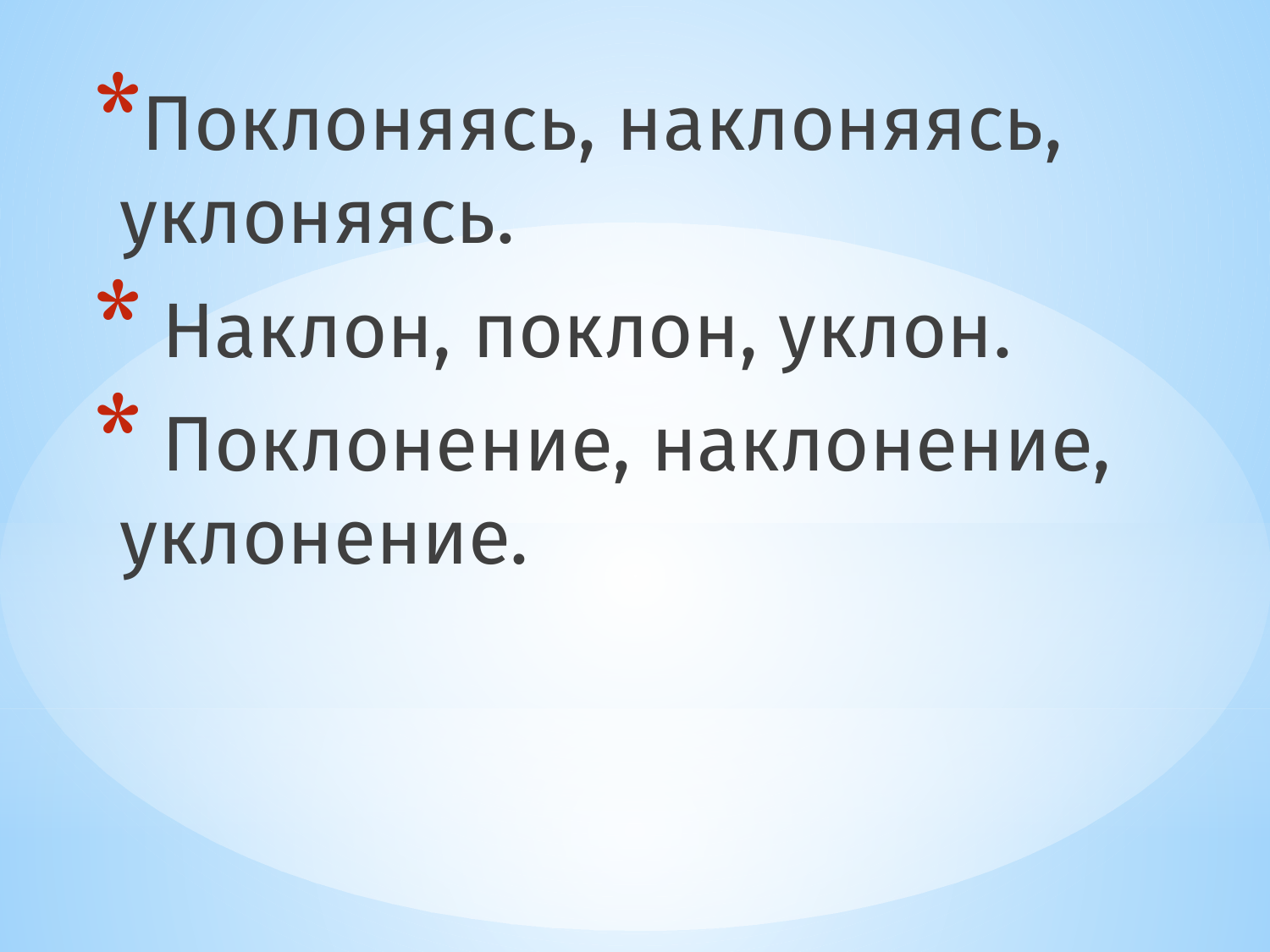

Поклоняясь, наклоняясь,   уклоняясь.
 Наклон, поклон, уклон.
 Поклонение, наклонение, уклонение.